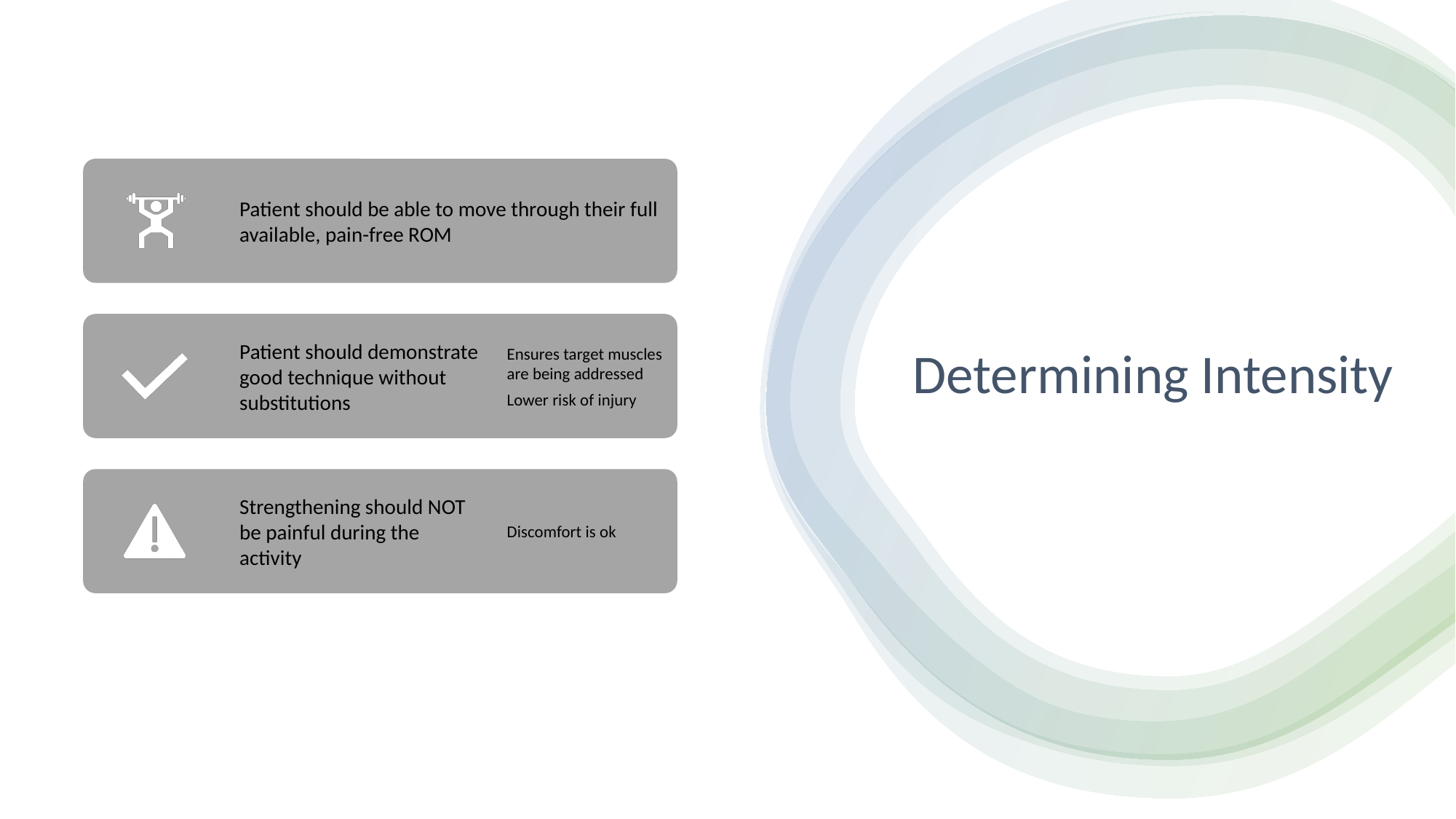

Patient should be able to move through their full available, pain-free ROM
Patient should demonstrate good technique without substitutions
Ensures target muscles are being addressed
Lower risk of injury
Strengthening should NOT be painful during the activity
Discomfort is ok
# Determining Intensity